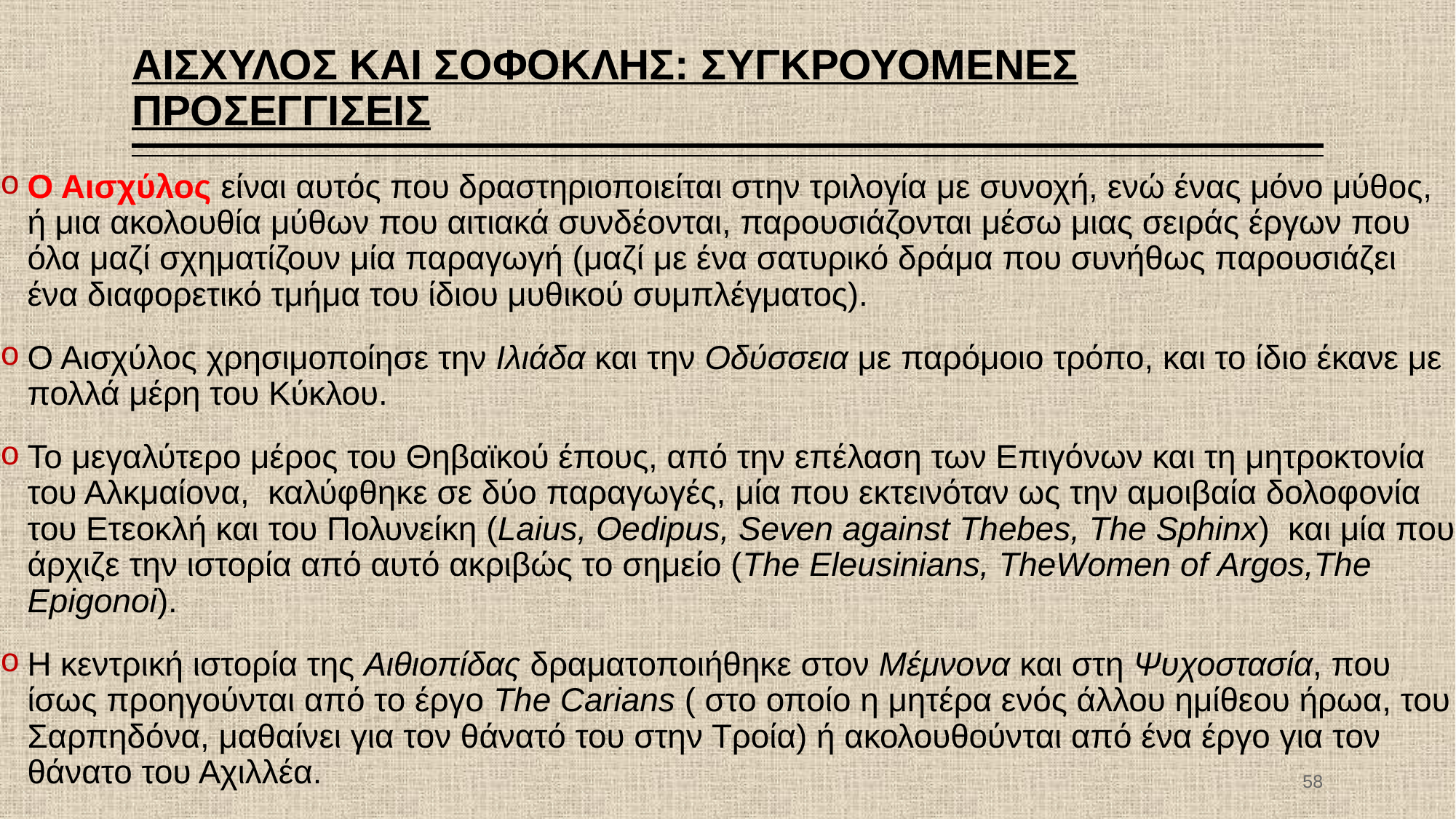

# ΑΙΣΧΥΛΟΣ ΚΑΙ ΣΟΦΟΚΛΗΣ: ΣΥΓΚΡΟΥΟΜΕΝΕΣ ΠΡΟΣΕΓΓΙΣΕΙΣ
Ο Αισχύλος είναι αυτός που δραστηριοποιείται στην τριλογία με συνοχή, ενώ ένας μόνο μύθος, ή μια ακολουθία μύθων που αιτιακά συνδέονται, παρουσιάζονται μέσω μιας σειράς έργων που όλα μαζί σχηματίζουν μία παραγωγή (μαζί με ένα σατυρικό δράμα που συνήθως παρουσιάζει ένα διαφορετικό τμήμα του ίδιου μυθικού συμπλέγματος).
Ο Αισχύλος χρησιμοποίησε την Ιλιάδα και την Οδύσσεια με παρόμοιο τρόπο, και το ίδιο έκανε με πολλά μέρη του Κύκλου.
Το μεγαλύτερο μέρος του Θηβαϊκού έπους, από την επέλαση των Επιγόνων και τη μητροκτονία του Αλκμαίονα,  καλύφθηκε σε δύο παραγωγές, μία που εκτεινόταν ως την αμοιβαία δολοφονία του Ετεοκλή και του Πολυνείκη (Laius, Oedipus, Seven against Thebes, The Sphinx)  και μία που άρχιζε την ιστορία από αυτό ακριβώς το σημείο (The Eleusinians, TheWomen of Argos,The  Epigonoi).
Η κεντρική ιστορία της Αιθιοπίδας δραματοποιήθηκε στον Μέμνονα και στη Ψυχοστασία, που ίσως προηγούνται από το έργο The Carians ( στο οποίο η μητέρα ενός άλλου ημίθεου ήρωα, του Σαρπηδόνα, μαθαίνει για τον θάνατό του στην Τροία) ή ακολουθούνται από ένα έργο για τον θάνατο του Αχιλλέα.
58